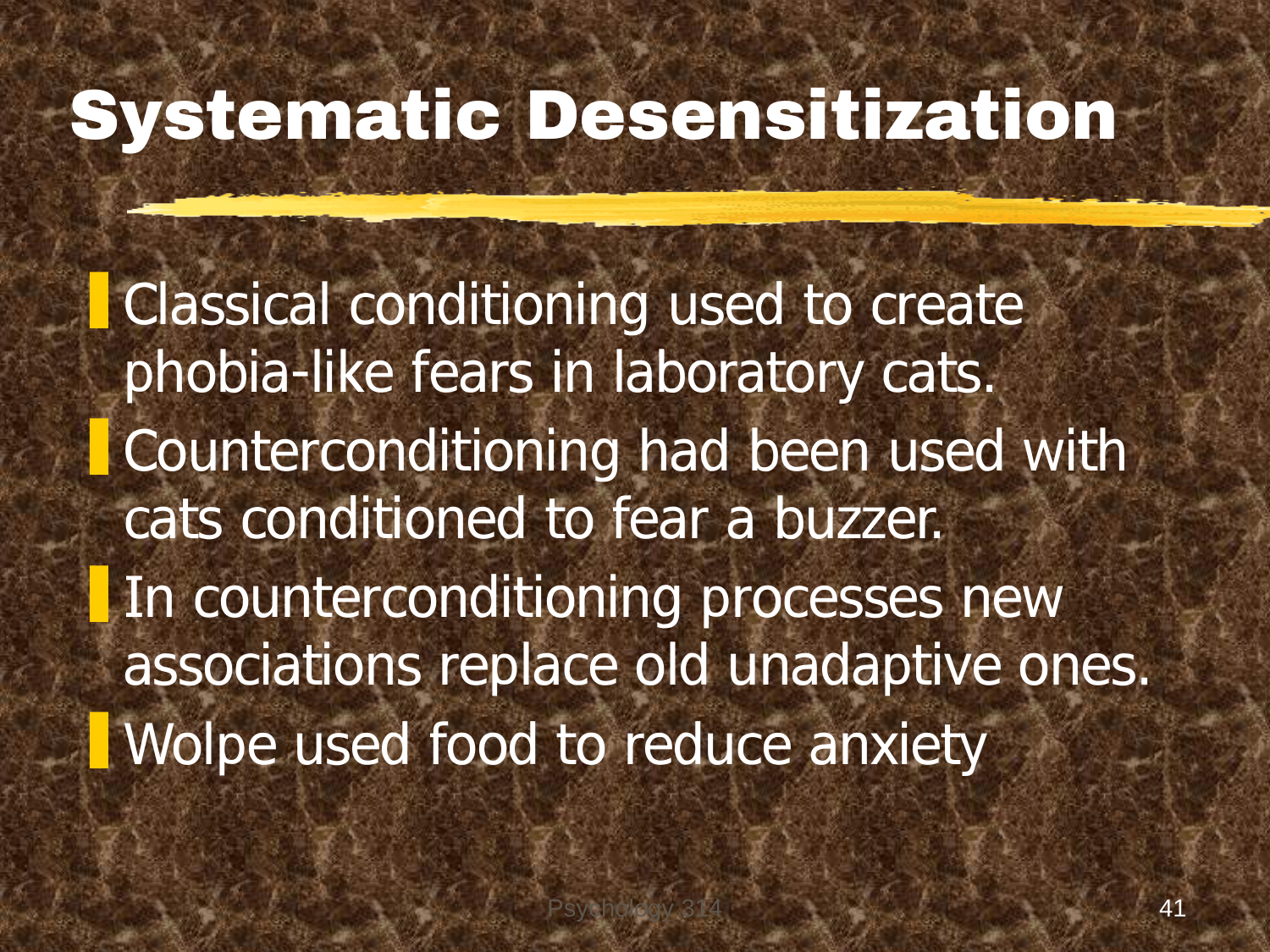

# Systematic Desensitization
Classical conditioning used to create phobia-like fears in laboratory cats.
Counterconditioning had been used with cats conditioned to fear a buzzer.
In counterconditioning processes new associations replace old unadaptive ones.
Wolpe used food to reduce anxiety
Psychology 314
41